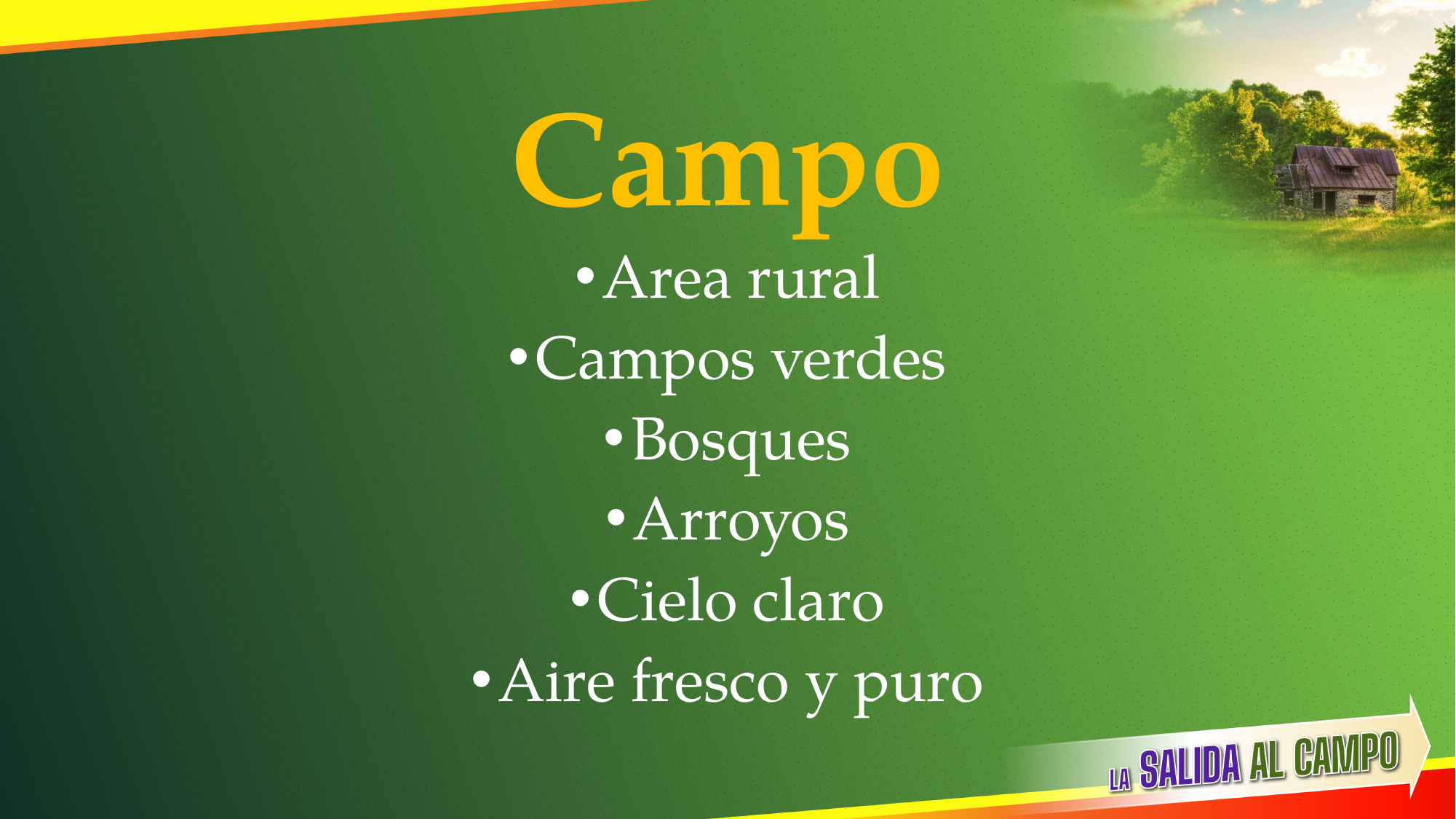

# Campo
Area rural
Campos verdes
Bosques
Arroyos
Cielo claro
Aire fresco y puro